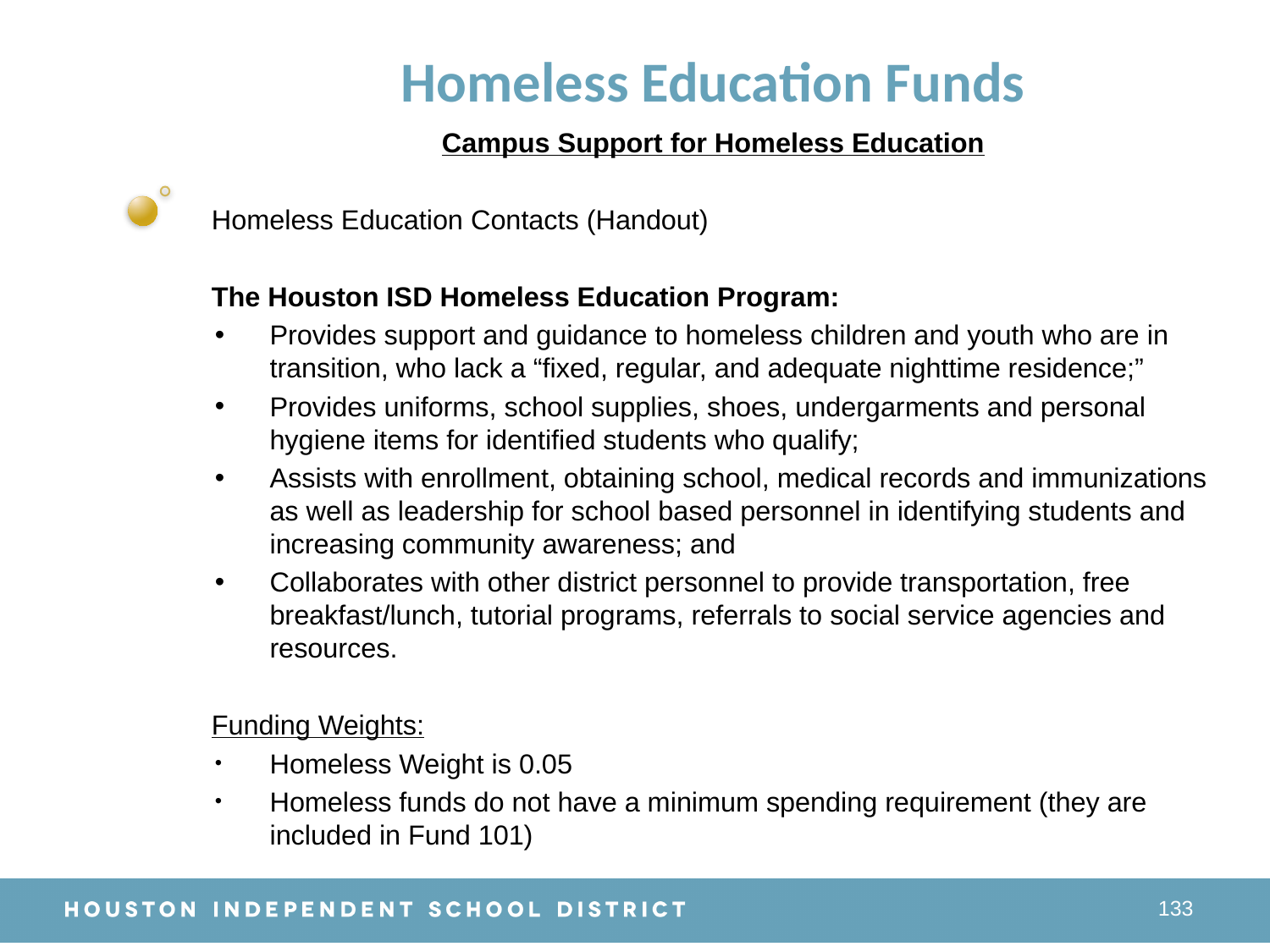

# Homeless Education Funds
Campus Support for Homeless Education

Homeless Education Contacts (Handout)

The Houston ISD Homeless Education Program:
Provides support and guidance to homeless children and youth who are in transition, who lack a “fixed, regular, and adequate nighttime residence;”
Provides uniforms, school supplies, shoes, undergarments and personal hygiene items for identified students who qualify;
Assists with enrollment, obtaining school, medical records and immunizations as well as leadership for school based personnel in identifying students and increasing community awareness; and
Collaborates with other district personnel to provide transportation, free breakfast/lunch, tutorial programs, referrals to social service agencies and resources.

Funding Weights:
Homeless Weight is 0.05
Homeless funds do not have a minimum spending requirement (they are included in Fund 101)

133